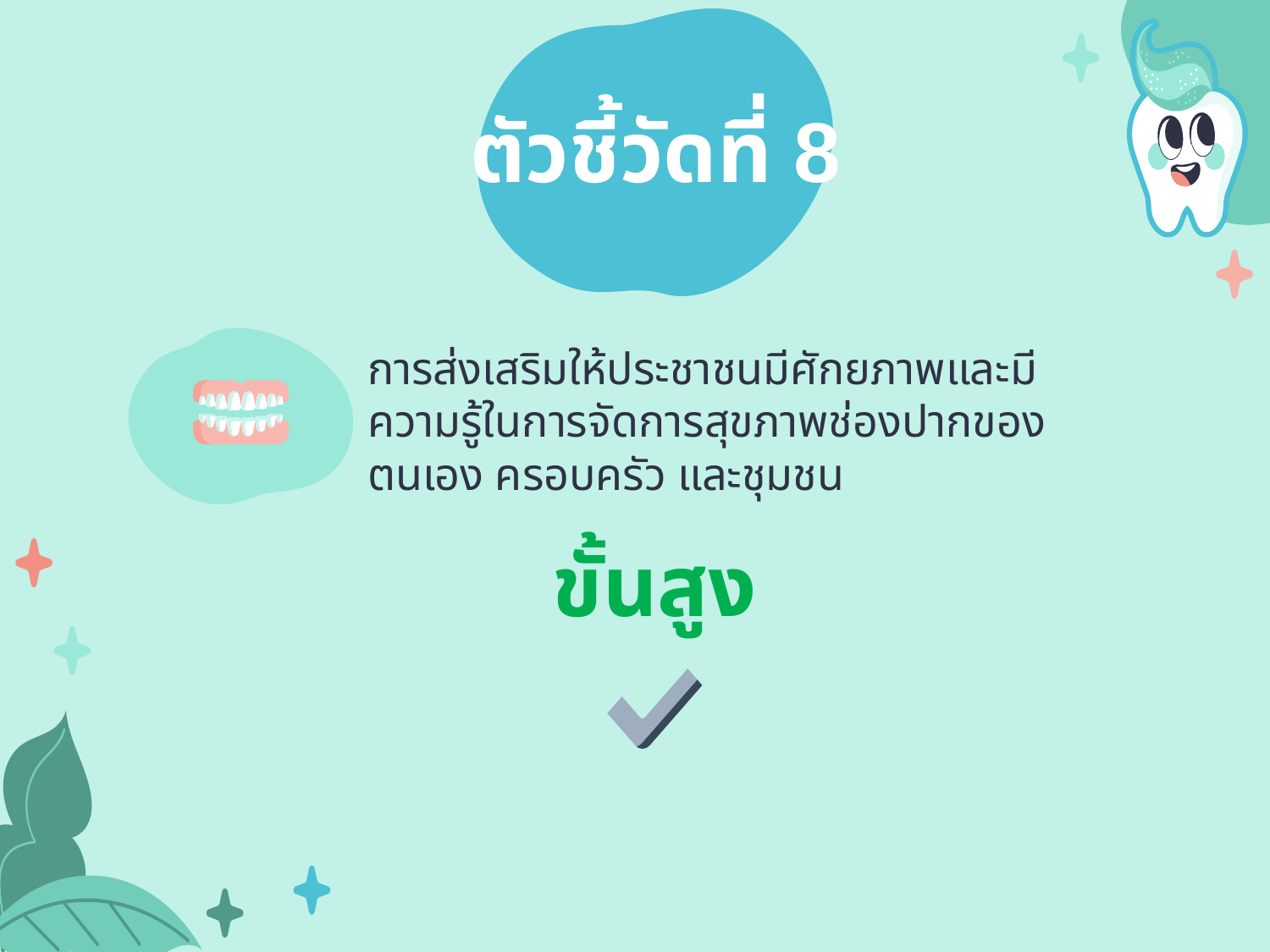

ตัวชี้วัดที่ 8

# การส่งเสริมให้ประชาชนมีศักยภาพและมีความรู้ในการจัดการสุขภาพช่องปากของตนเอง ครอบครัว และชุมชน

ขั้นสูง